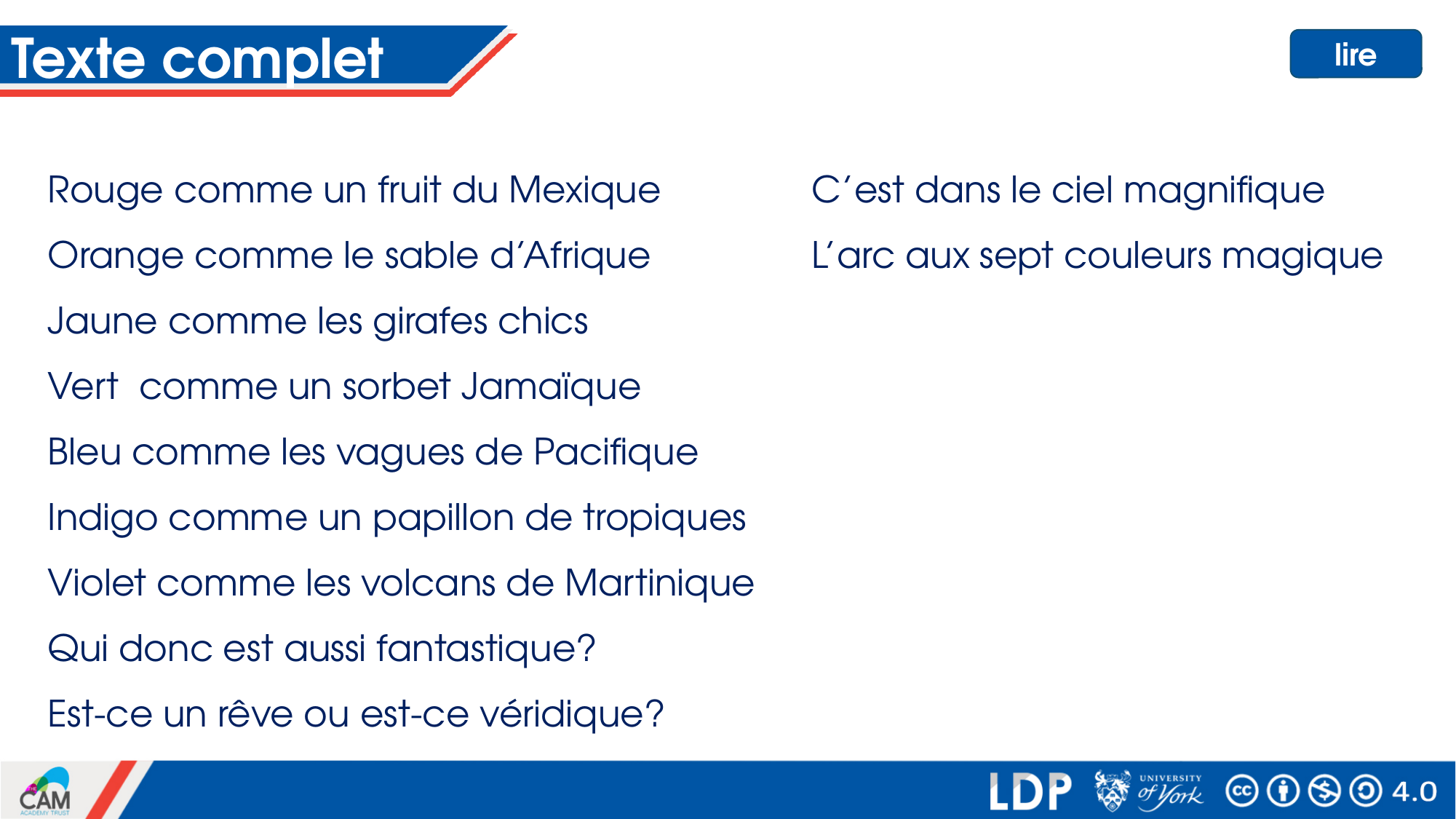

# Texte complet
lire
Rouge comme un fruit du Mexique		C’est dans le ciel magnifique
Orange comme le sable d’Afrique		L’arc aux sept couleurs magique
Jaune comme les girafes chics
Vert  comme un sorbet Jamaïque
Bleu comme les vagues de Pacifique
Indigo comme un papillon de tropiques
Violet comme les volcans de Martinique
Qui donc est aussi fantastique?
Est-ce un rêve ou est-ce véridique?